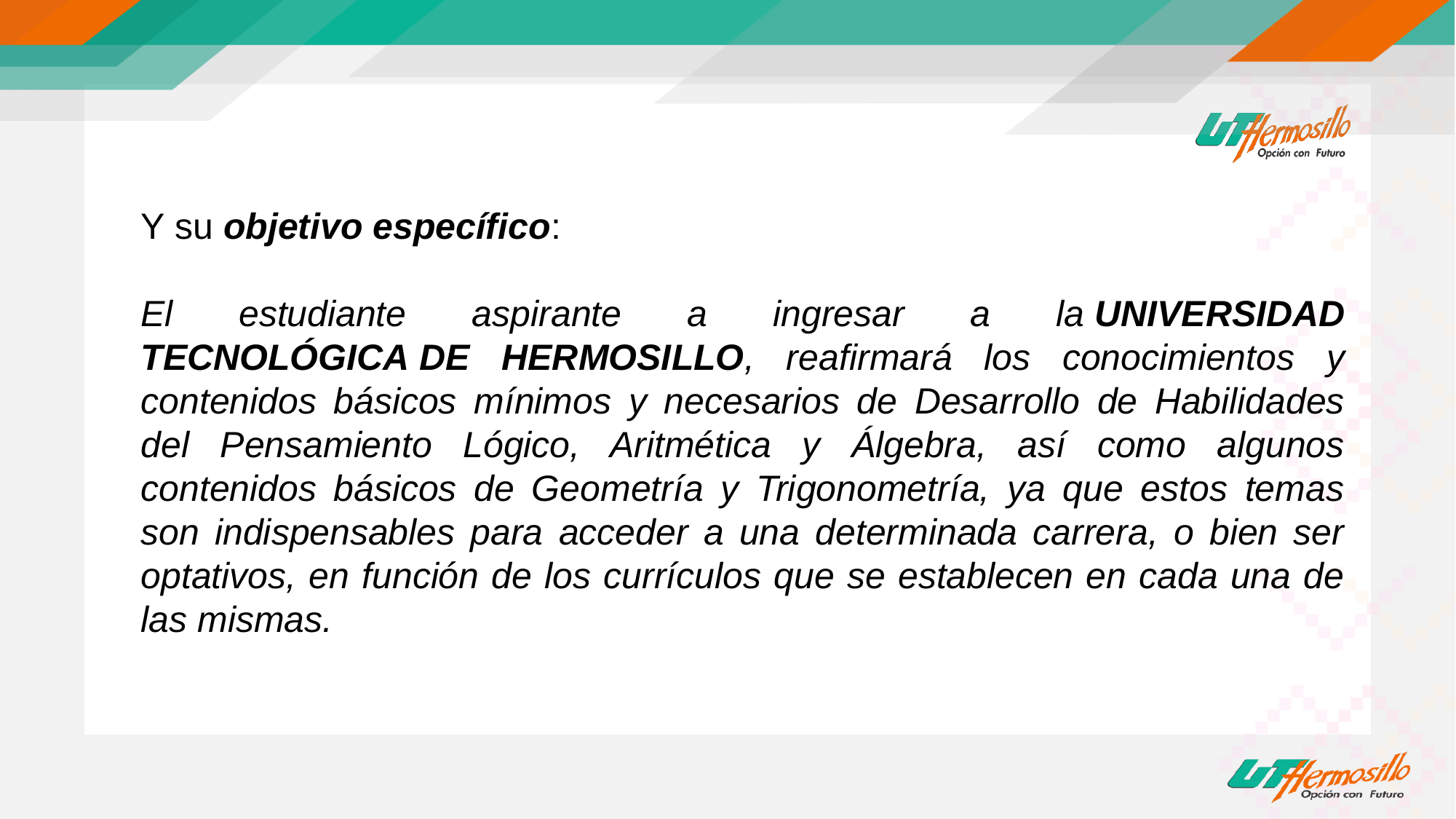

Y su objetivo específico:
El estudiante aspirante a ingresar a la UNIVERSIDAD TECNOLÓGICA DE HERMOSILLO, reafirmará los conocimientos y contenidos básicos mínimos y necesarios de Desarrollo de Habilidades del Pensamiento Lógico, Aritmética y Álgebra, así como algunos contenidos básicos de Geometría y Trigonometría, ya que estos temas son indispensables para acceder a una determinada carrera, o bien ser optativos, en función de los currículos que se establecen en cada una de las mismas.